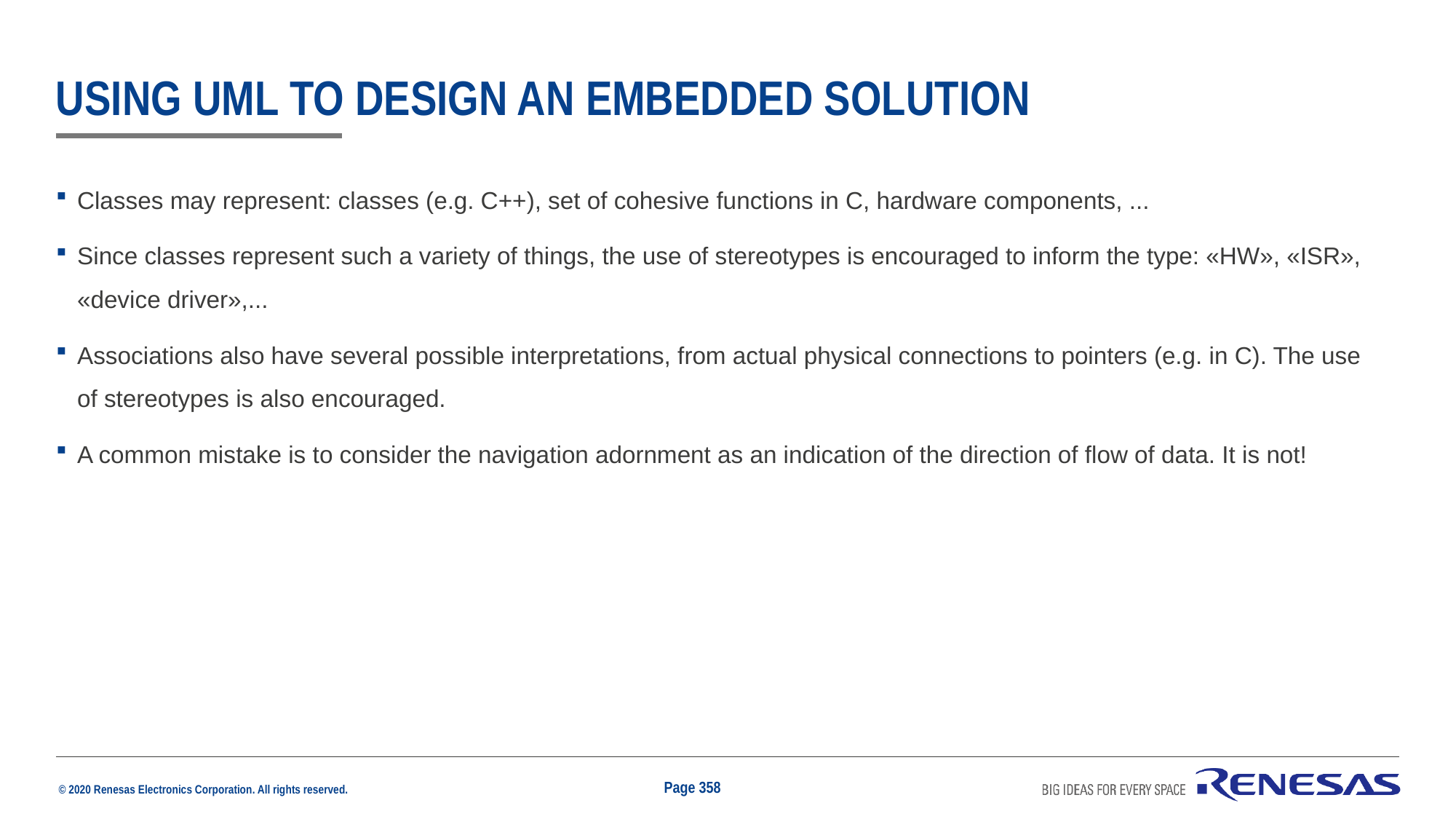

# using uml to design an embedded solution
Classes may represent: classes (e.g. C++), set of cohesive functions in C, hardware components, ...
Since classes represent such a variety of things, the use of stereotypes is encouraged to inform the type: «HW», «ISR», «device driver»,...
Associations also have several possible interpretations, from actual physical connections to pointers (e.g. in C). The use of stereotypes is also encouraged.
A common mistake is to consider the navigation adornment as an indication of the direction of flow of data. It is not!